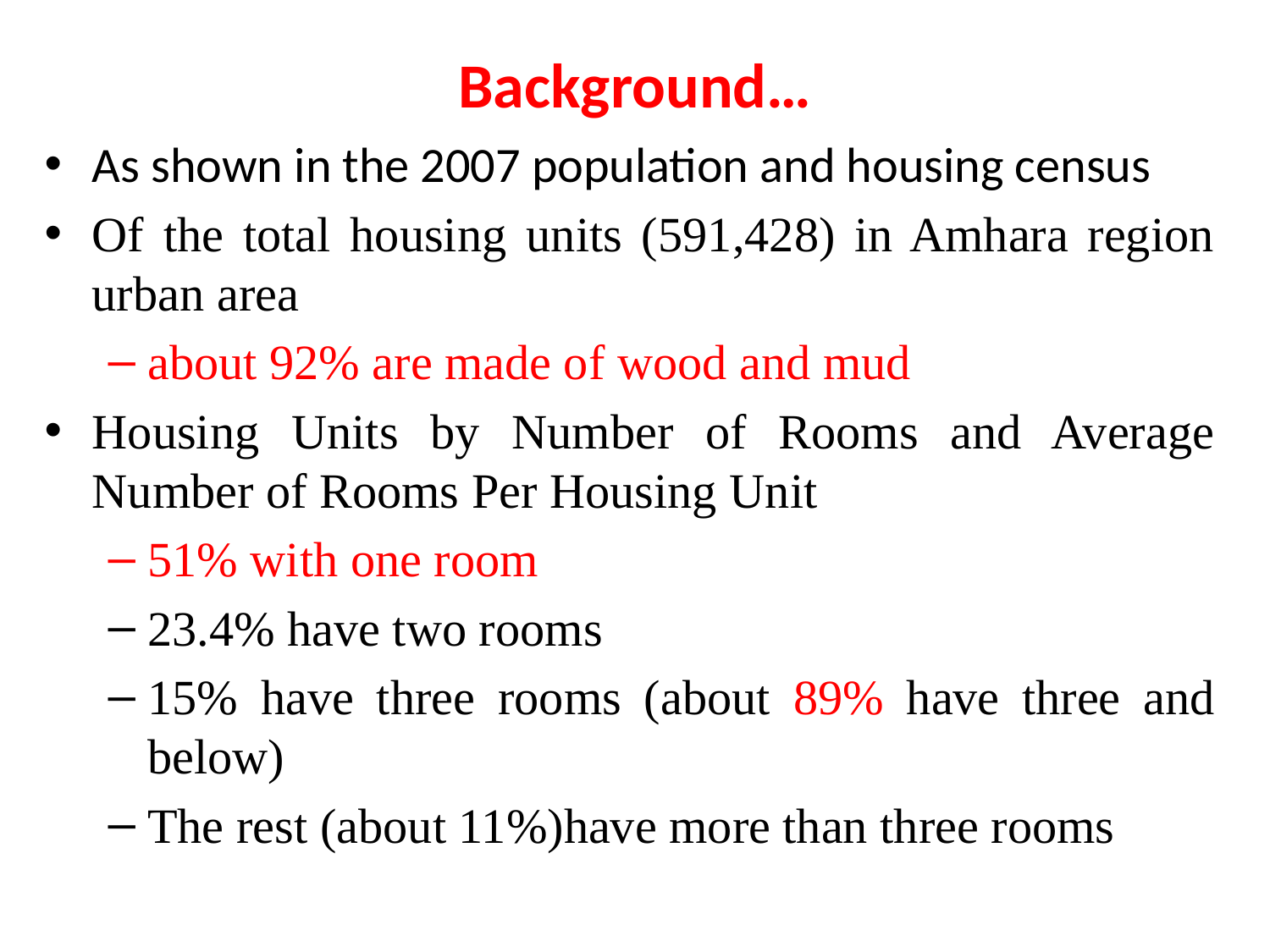

# Background…
As shown in the 2007 population and housing census
Of the total housing units (591,428) in Amhara region urban area
about 92% are made of wood and mud
Housing Units by Number of Rooms and Average Number of Rooms Per Housing Unit
51% with one room
23.4% have two rooms
15% have three rooms (about 89% have three and below)
The rest (about 11%)have more than three rooms